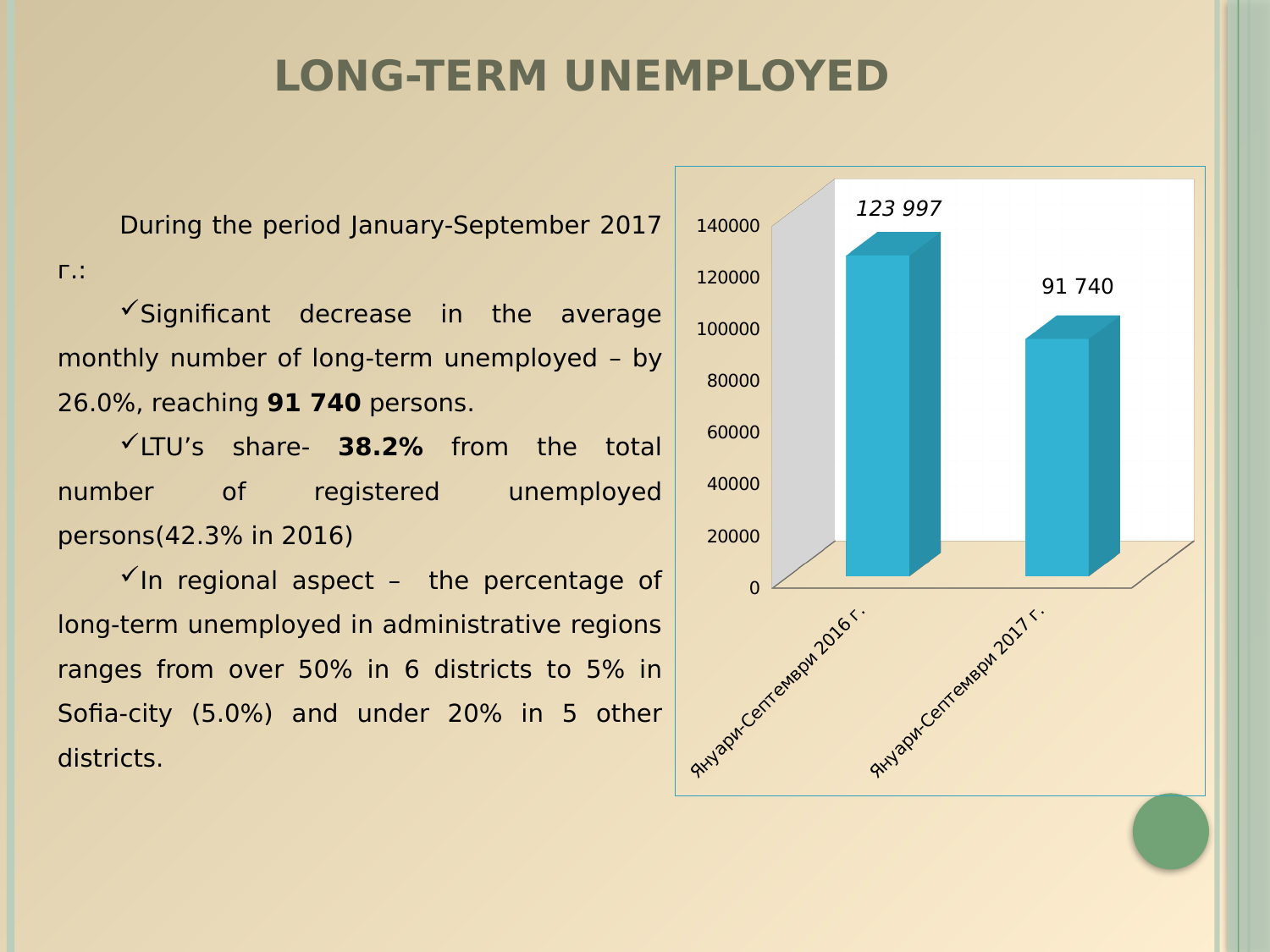

# LONG-TERM UNEMPLOYED

[unsupported chart]

During the period January-September 2017 г.:
Significant decrease in the average monthly number of long-term unemployed – by 26.0%, reaching 91 740 persons.
LTU’s share- 38.2% from the total number of registered unemployed persons(42.3% in 2016)
In regional aspect –  the percentage of long-term unemployed in administrative regions ranges from over 50% in 6 districts to 5% in Sofia-city (5.0%) and under 20% in 5 other districts.